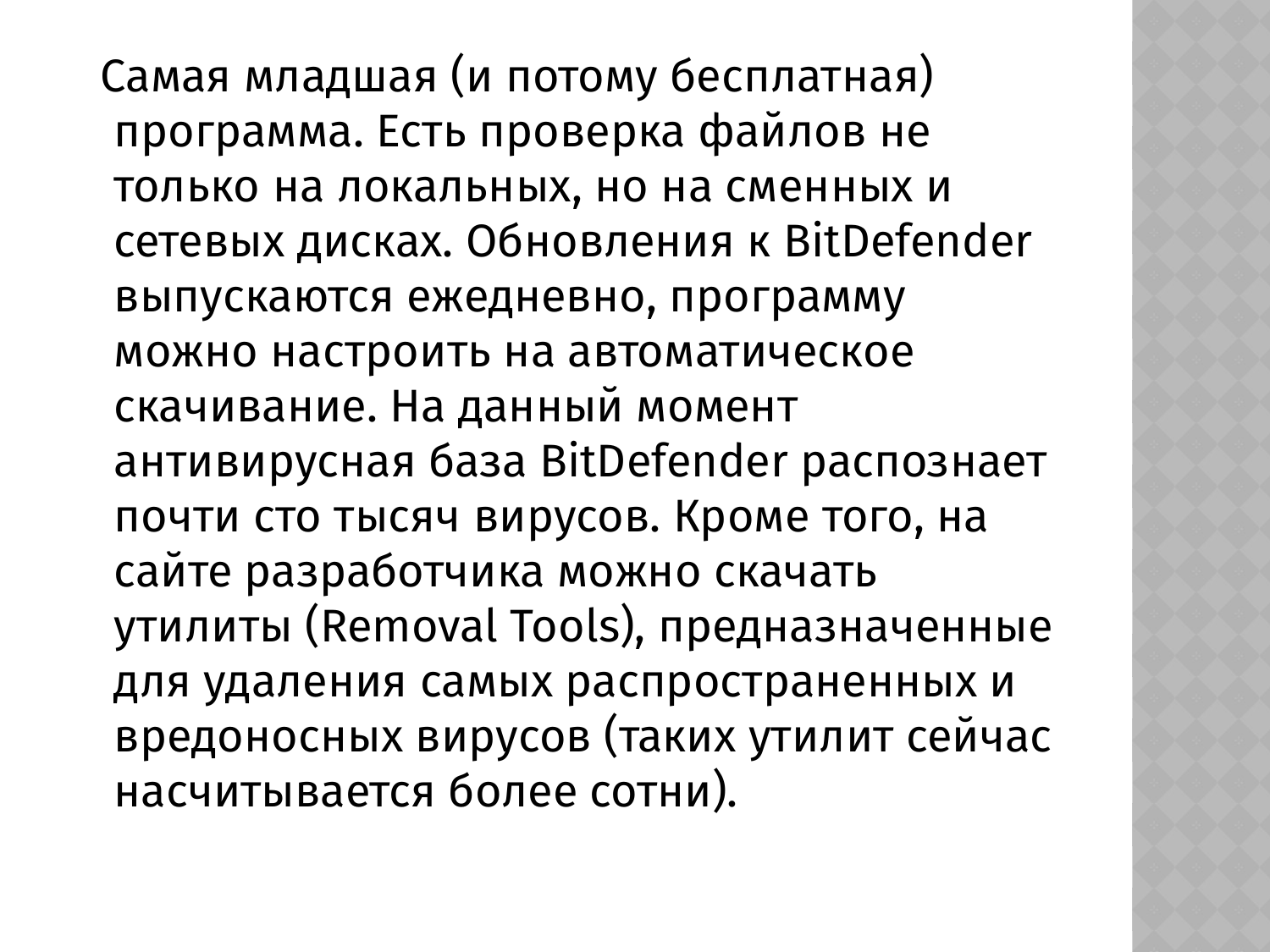

Самая младшая (и потому бесплатная) программа. Есть проверка файлов не только на локальных, но на сменных и сетевых дисках. Обновления к BitDefender выпускаются ежедневно, программу можно настроить на автоматическое скачивание. На данный момент антивирусная база BitDefender распознает почти сто тысяч вирусов. Кроме того, на сайте разработчика можно скачать утилиты (Removal Tools), предназначенные для удаления самых распространенных и вредоносных вирусов (таких утилит сейчас насчитывается более сотни).